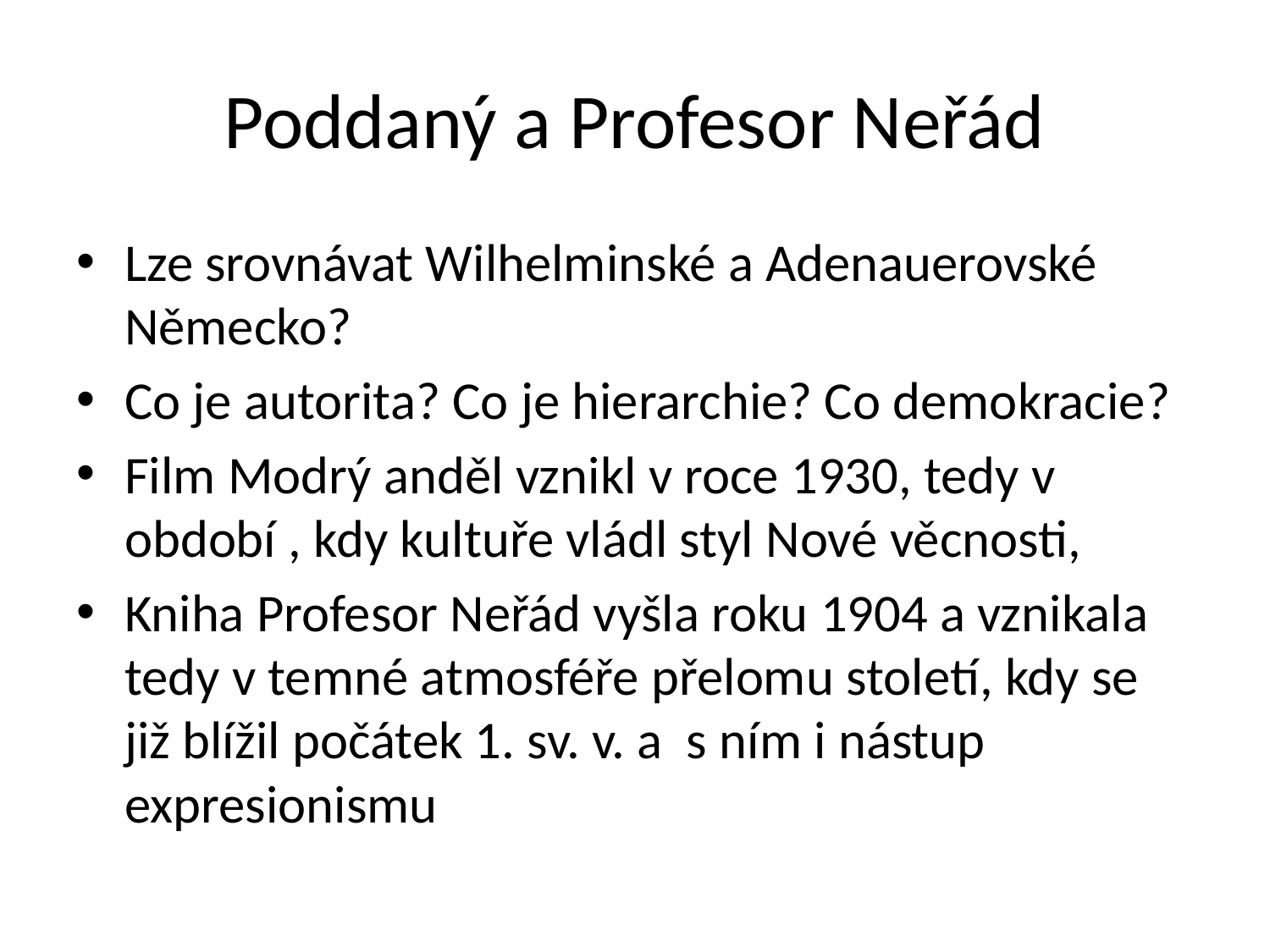

# Poddaný a Profesor Neřád
Lze srovnávat Wilhelminské a Adenauerovské Německo?
Co je autorita? Co je hierarchie? Co demokracie?
Film Modrý anděl vznikl v roce 1930, tedy v období , kdy kultuře vládl styl Nové věcnosti,
Kniha Profesor Neřád vyšla roku 1904 a vznikala tedy v temné atmosféře přelomu století, kdy se již blížil počátek 1. sv. v. a  s ním i nástup expresionismu